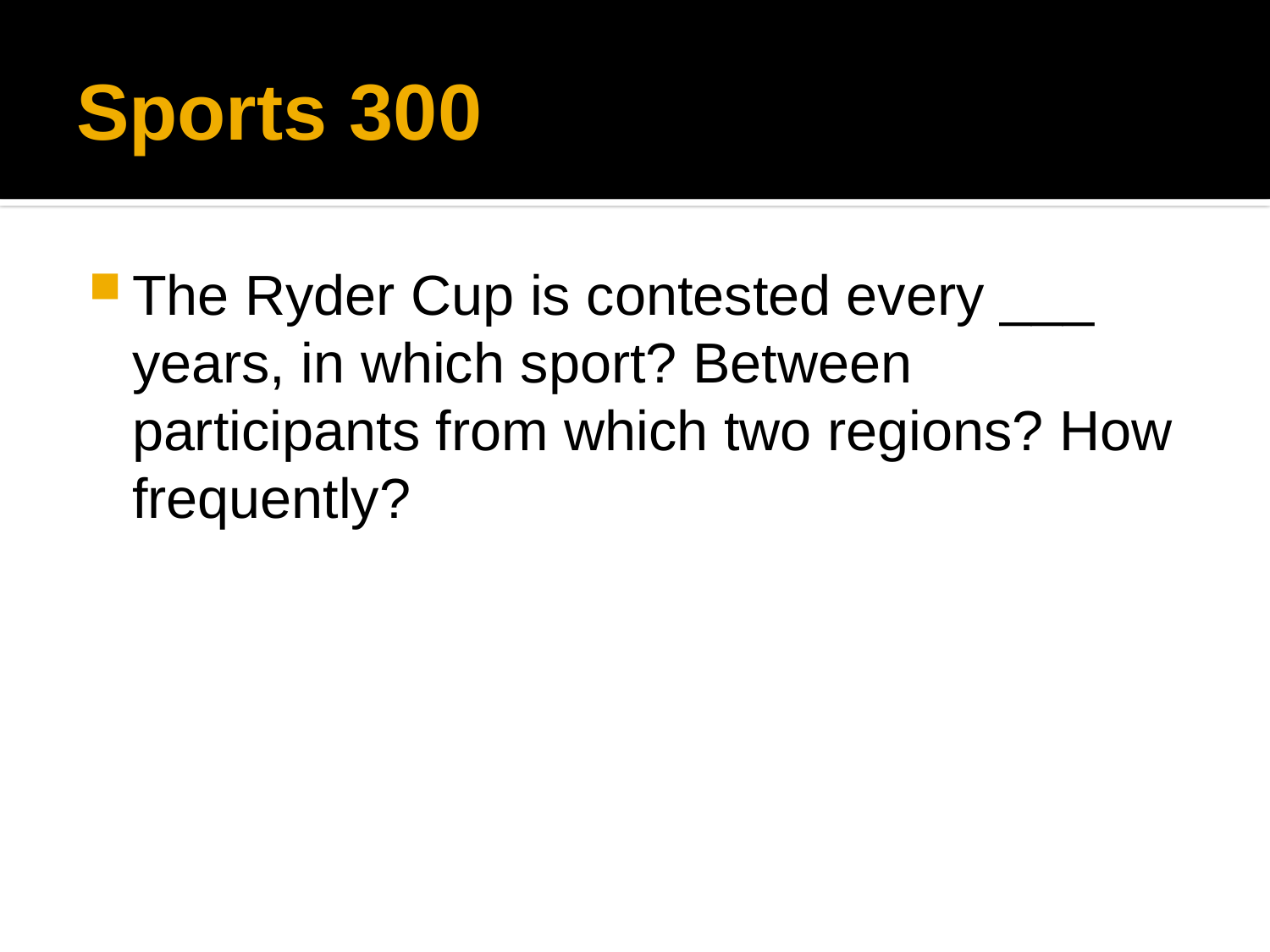

# Sports 300
The Ryder Cup is contested every ___ years, in which sport? Between participants from which two regions? How frequently?